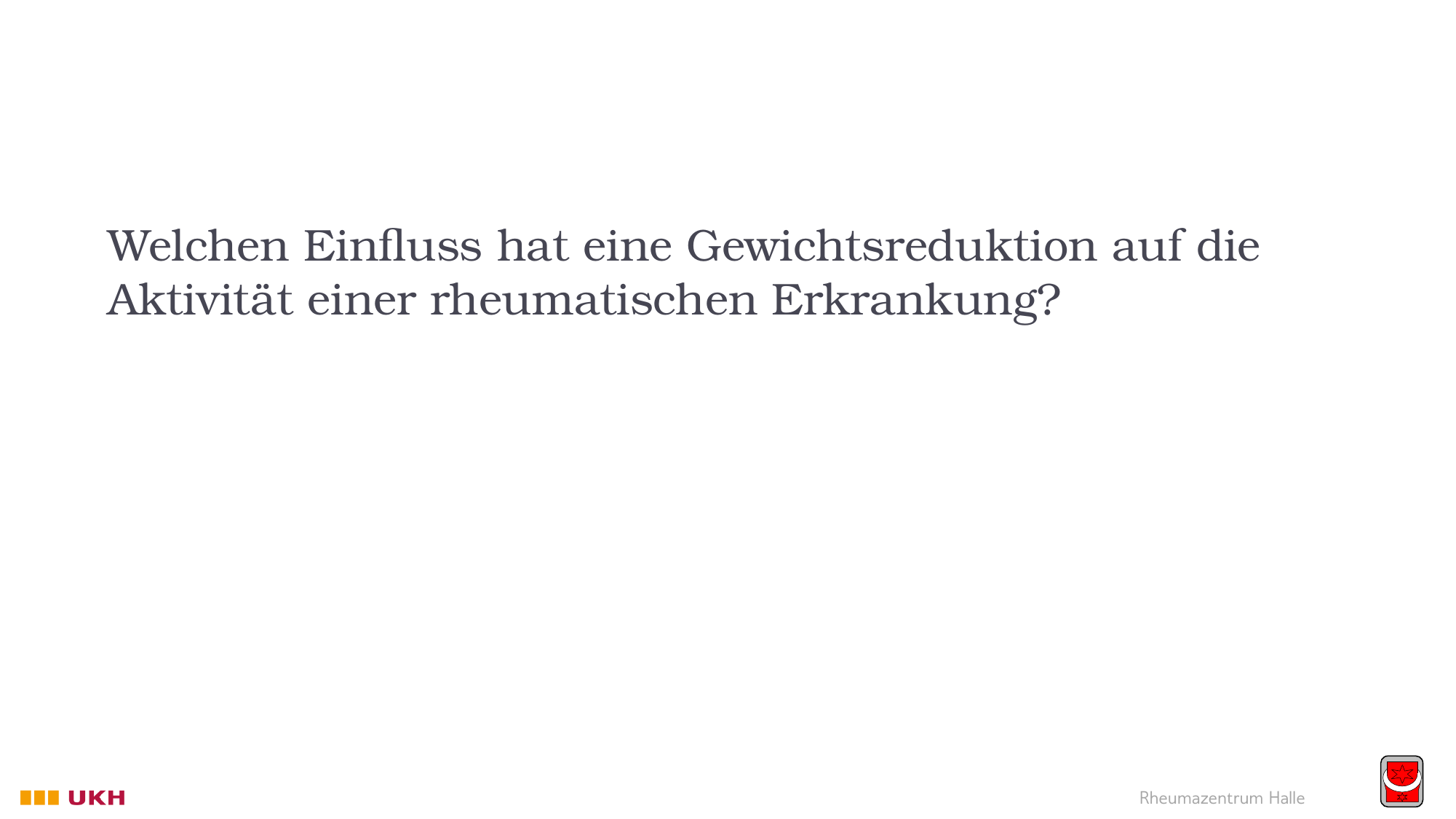

# Welchen Einfluss hat eine Gewichtsreduktion auf die Aktivität einer rheumatischen Erkrankung?